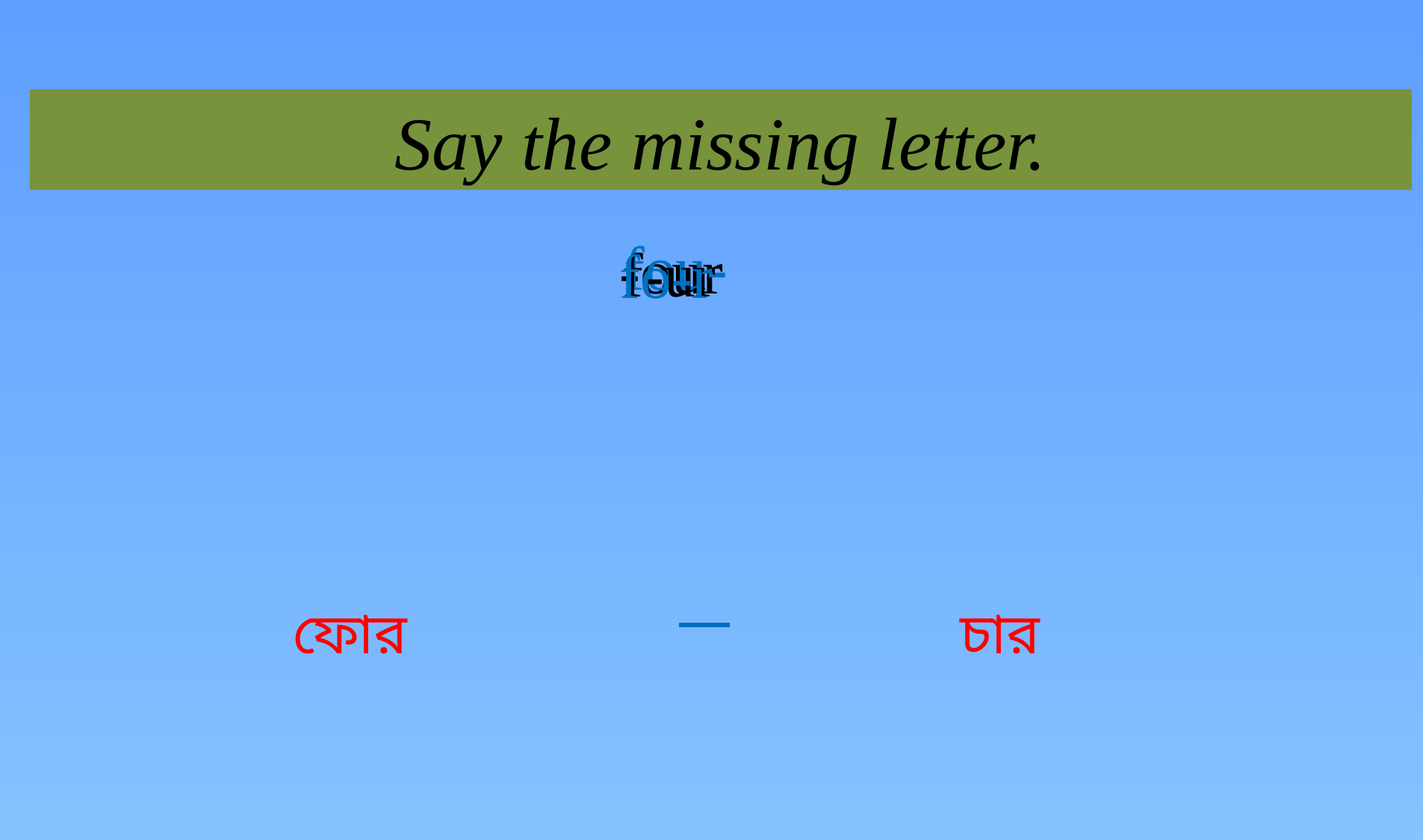

Say the missing letter.
fou-
-our
f-ur
fo-r
ফোর
চার